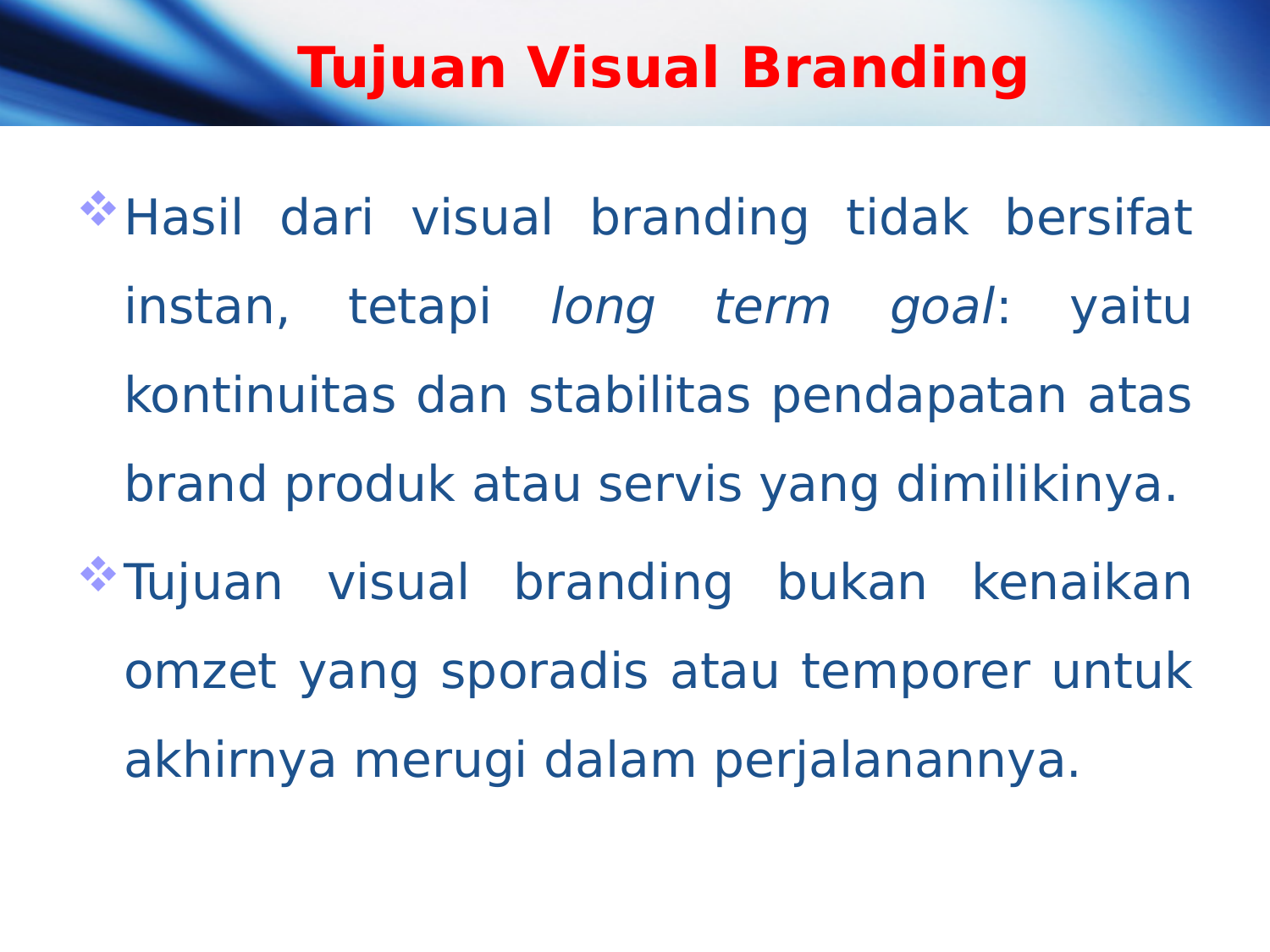

# Tujuan Visual Branding
Hasil dari visual branding tidak bersifat instan, tetapi long term goal: yaitu kontinuitas dan stabilitas pendapatan atas brand produk atau servis yang dimilikinya.
Tujuan visual branding bukan kenaikan omzet yang sporadis atau temporer untuk akhirnya merugi dalam perjalanannya.